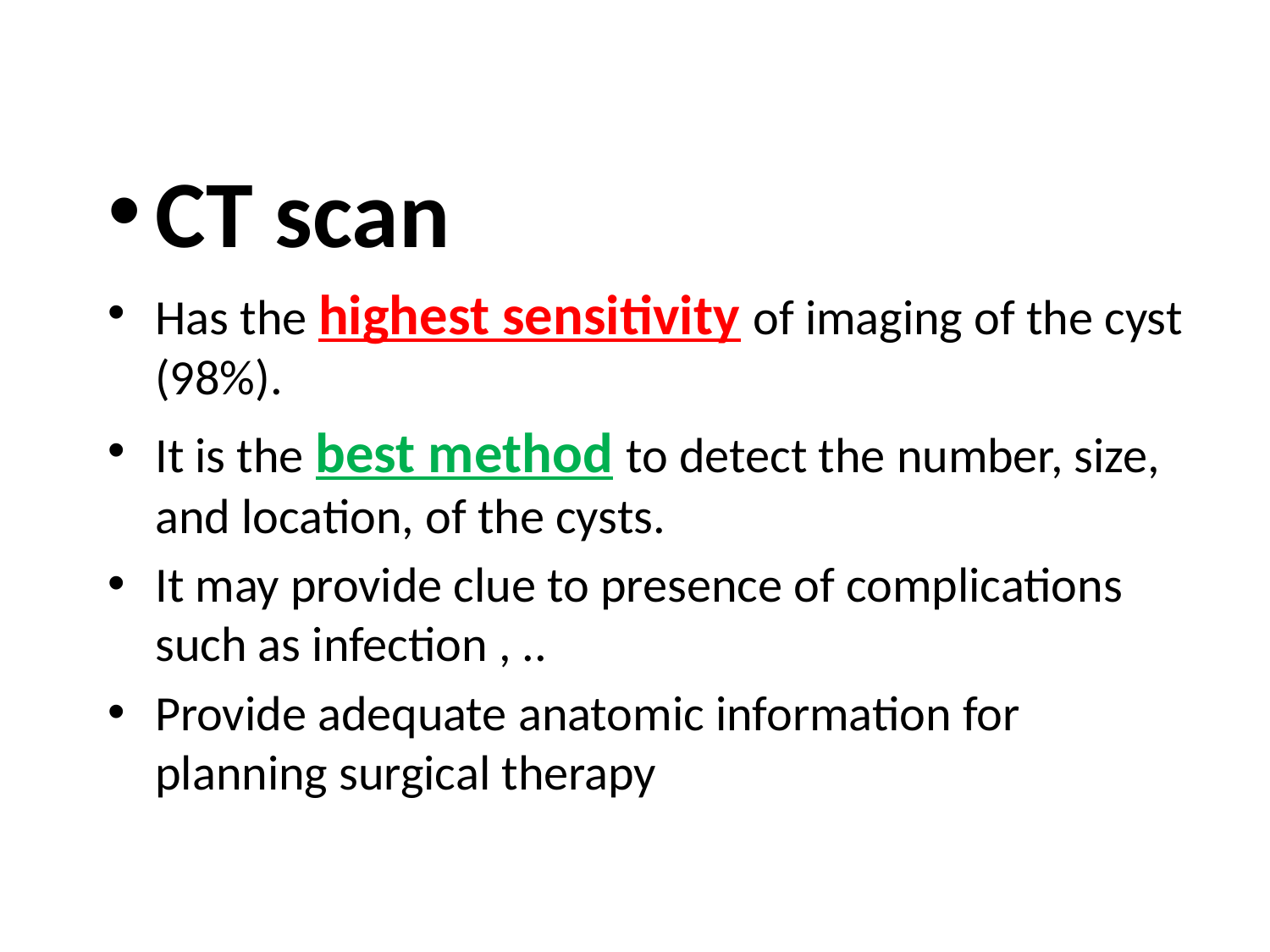

CT scan
Has the highest sensitivity of imaging of the cyst (98%).
It is the best method to detect the number, size, and location, of the cysts.
It may provide clue to presence of complications such as infection , ..
Provide adequate anatomic information for planning surgical therapy